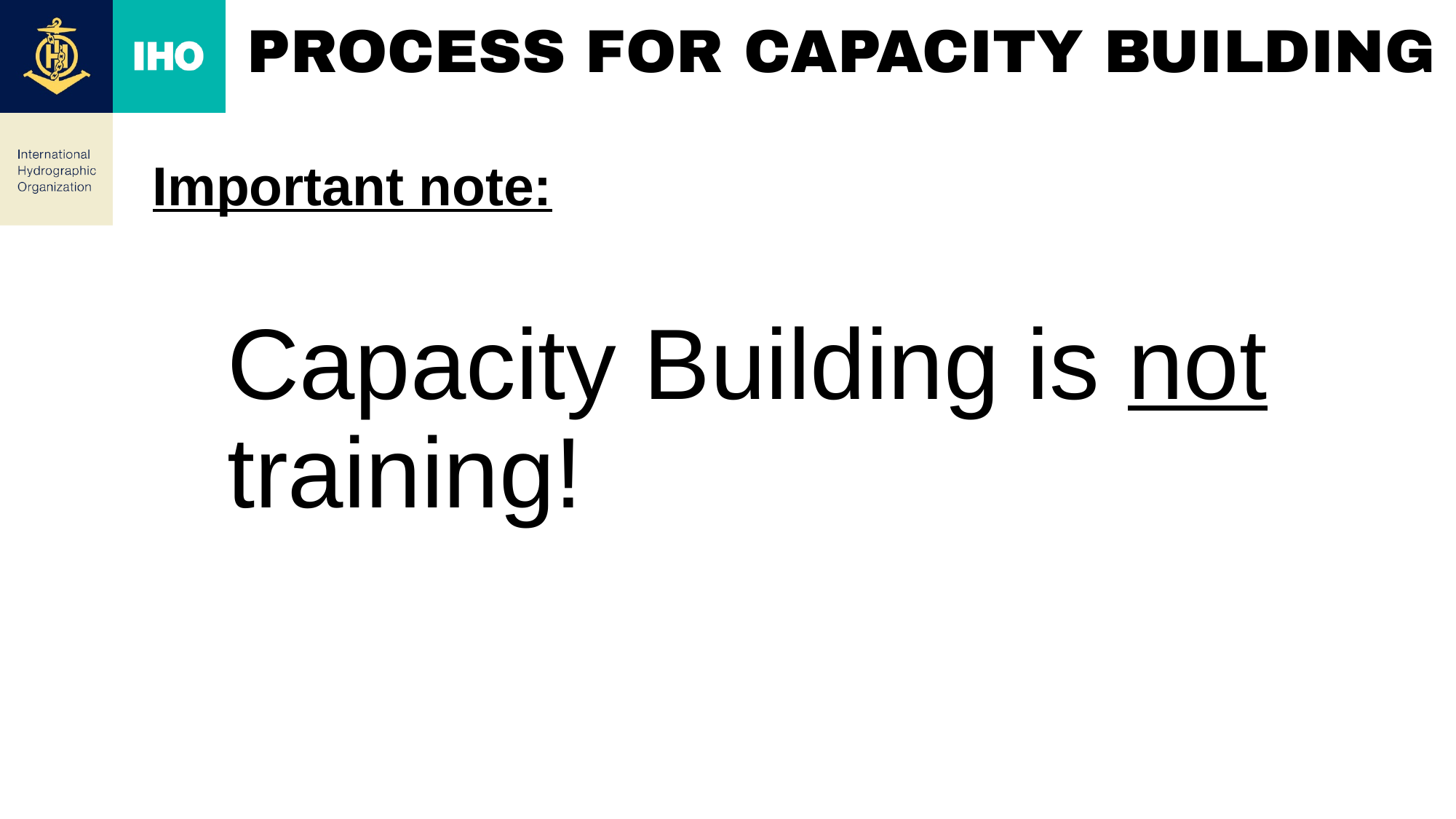

# Process for capacity building
Important note:

Capacity Building is not training!